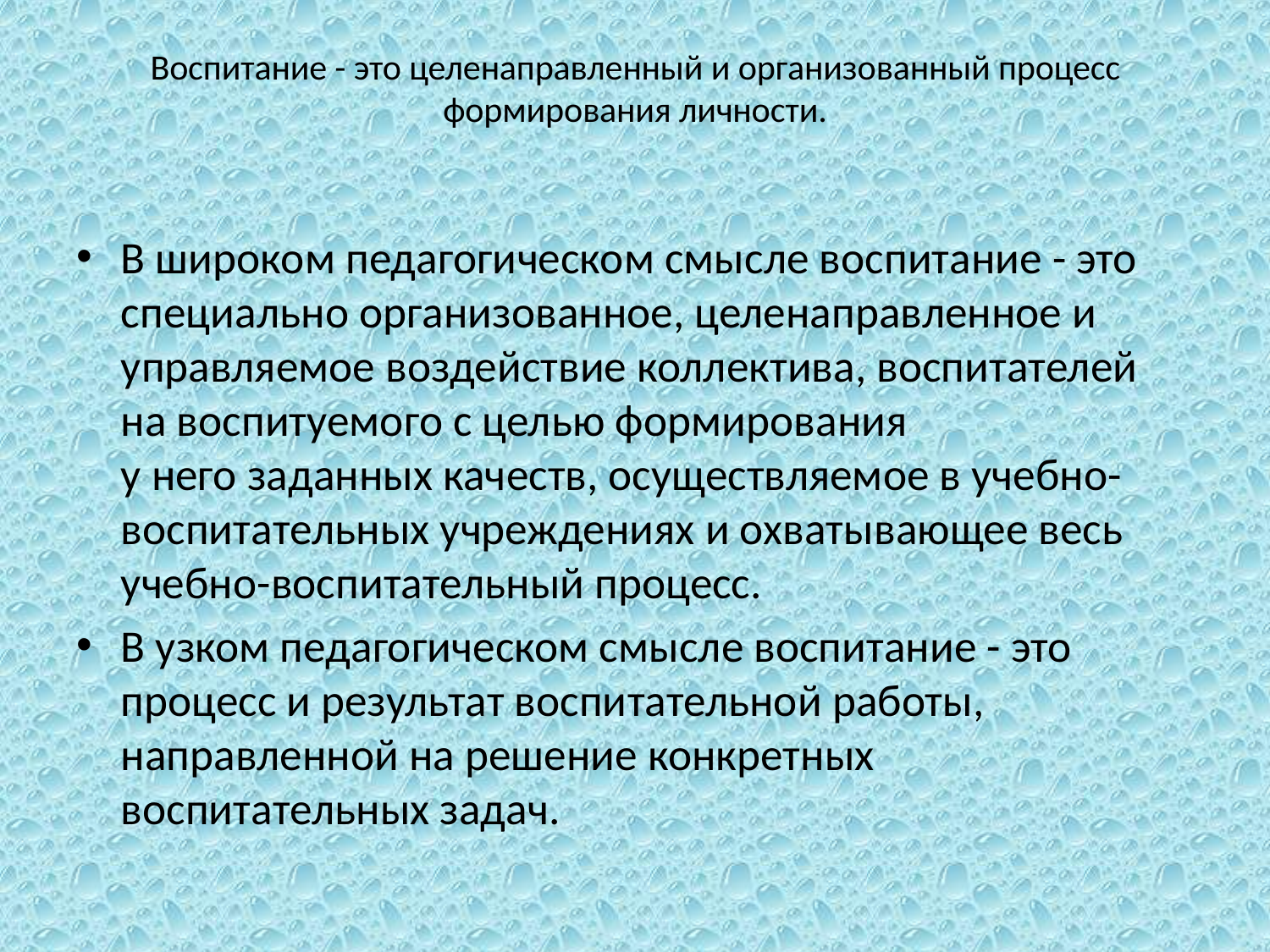

# Воспитание - это целенаправленный и организованный процесс формирования личности.
В широком педагогическом смысле воспитание - это специально организованное, целенаправленное и управляемое воздействие коллектива, воспитателей на воспитуемого с целью формирования
у него заданных качеств, осуществляемое в учебно- воспитательных учреждениях и охватывающее весь учебно-воспитательный процесс.
В узком педагогическом смысле воспитание - это процесс и результат воспитательной работы, направленной на решение конкретных воспитательных задач.